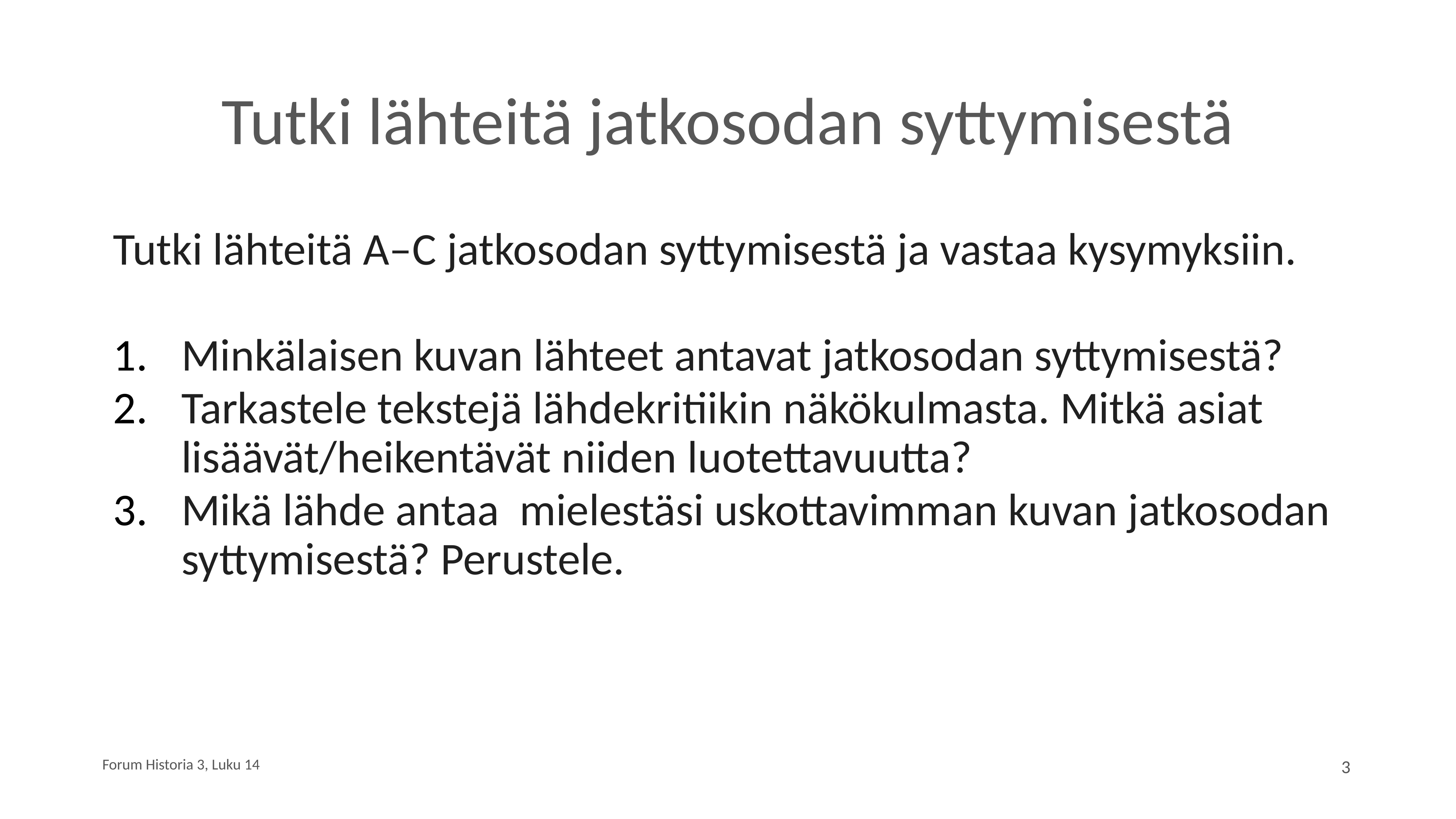

# Tutki lähteitä jatkosodan syttymisestä
Tutki lähteitä A–C jatkosodan syttymisestä ja vastaa kysymyksiin.

Minkälaisen kuvan lähteet antavat jatkosodan syttymisestä?
Tarkastele tekstejä lähdekritiikin näkökulmasta. Mitkä asiat lisäävät/heikentävät niiden luotettavuutta?
Mikä lähde antaa  mielestäsi uskottavimman kuvan jatkosodan syttymisestä? Perustele.
Forum Historia 3, Luku 14
3